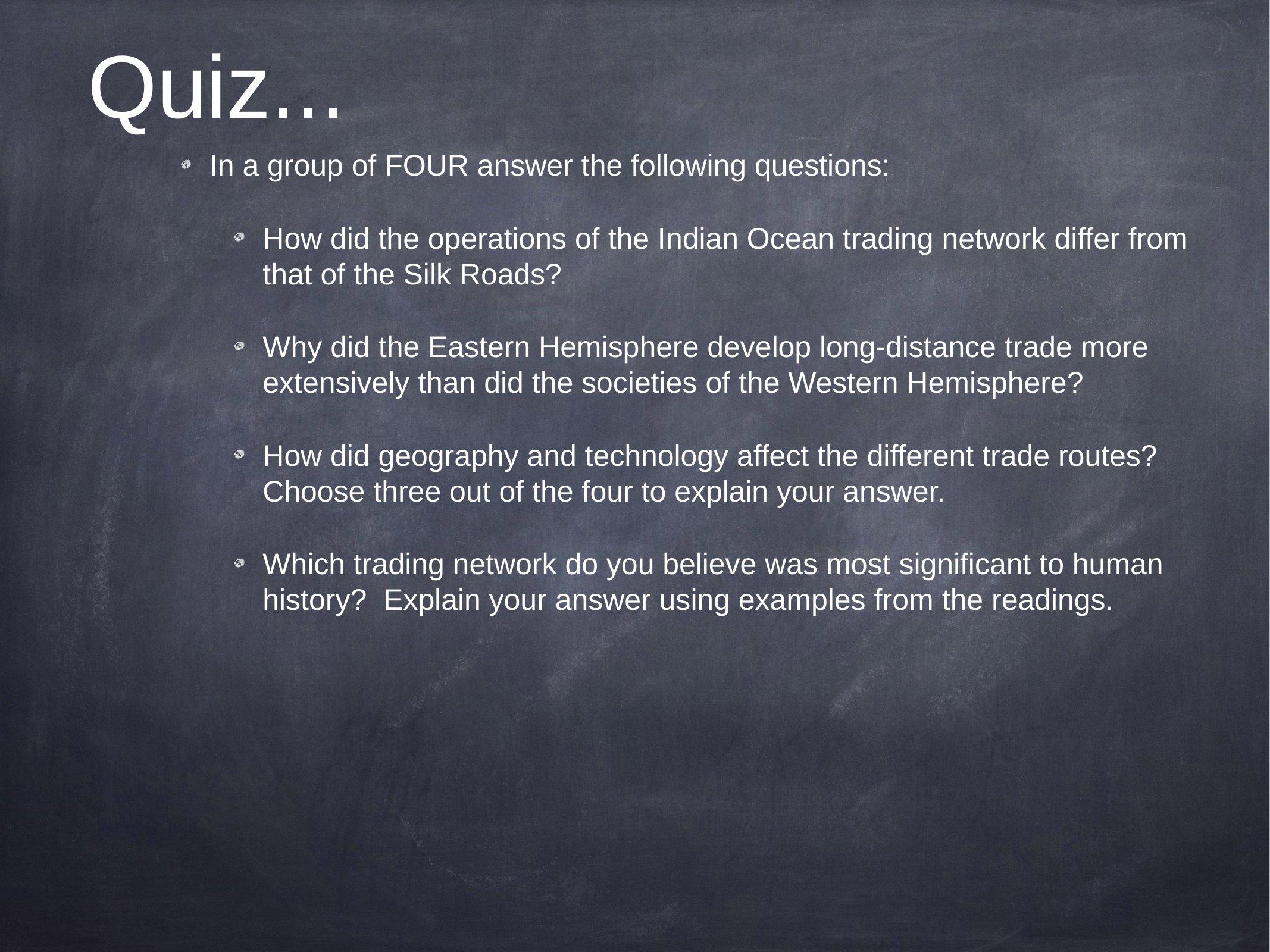

# Quiz...
In a group of FOUR answer the following questions:
How did the operations of the Indian Ocean trading network differ from that of the Silk Roads?
Why did the Eastern Hemisphere develop long-distance trade more extensively than did the societies of the Western Hemisphere?
How did geography and technology affect the different trade routes? Choose three out of the four to explain your answer.
Which trading network do you believe was most significant to human history?  Explain your answer using examples from the readings.